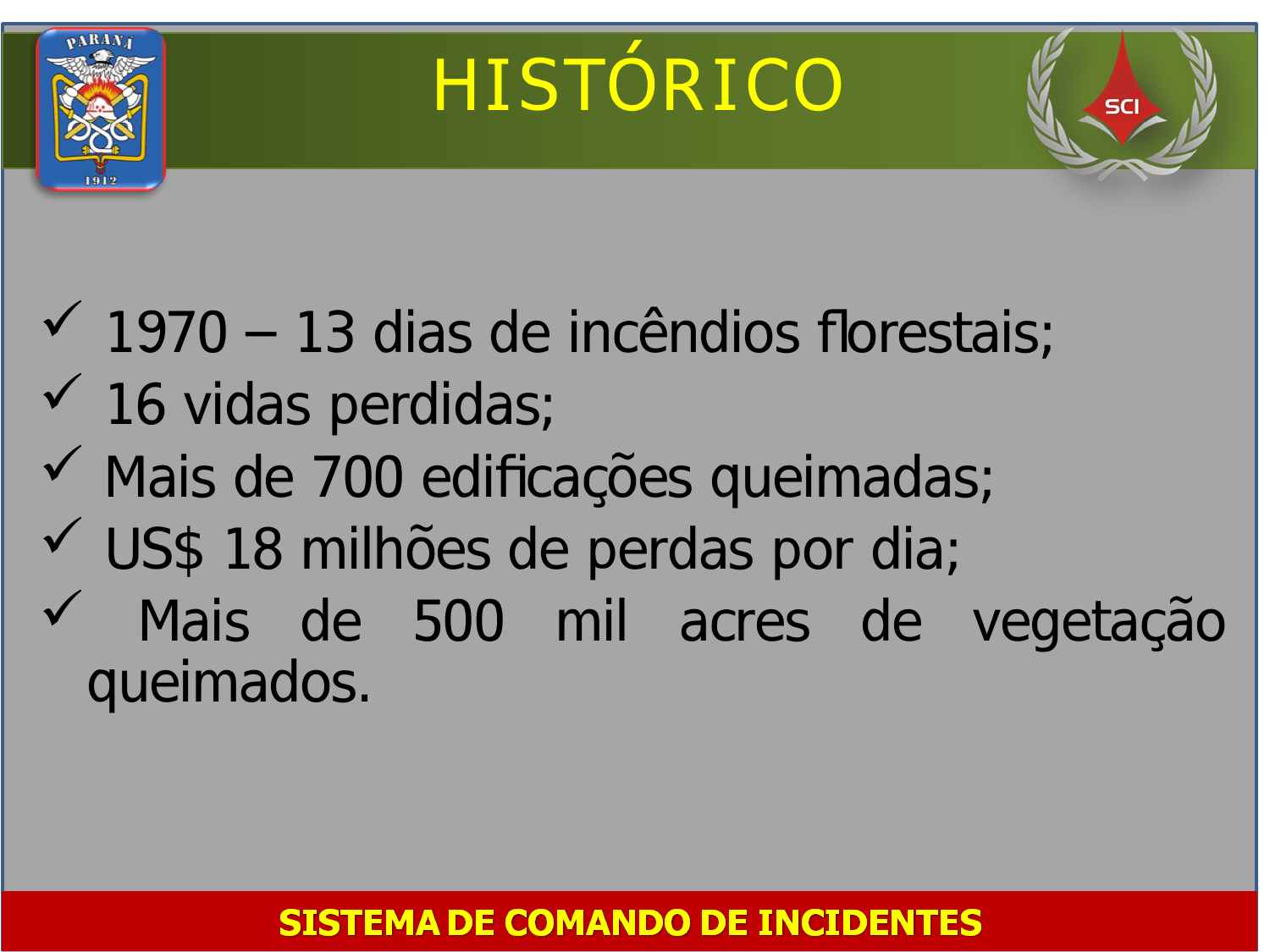

HISTÓRICO
 1970 – 13 dias de incêndios florestais;
 16 vidas perdidas;
 Mais de 700 edificações queimadas;
 US$ 18 milhões de perdas por dia;
 Mais de 500 mil acres de vegetação queimados.